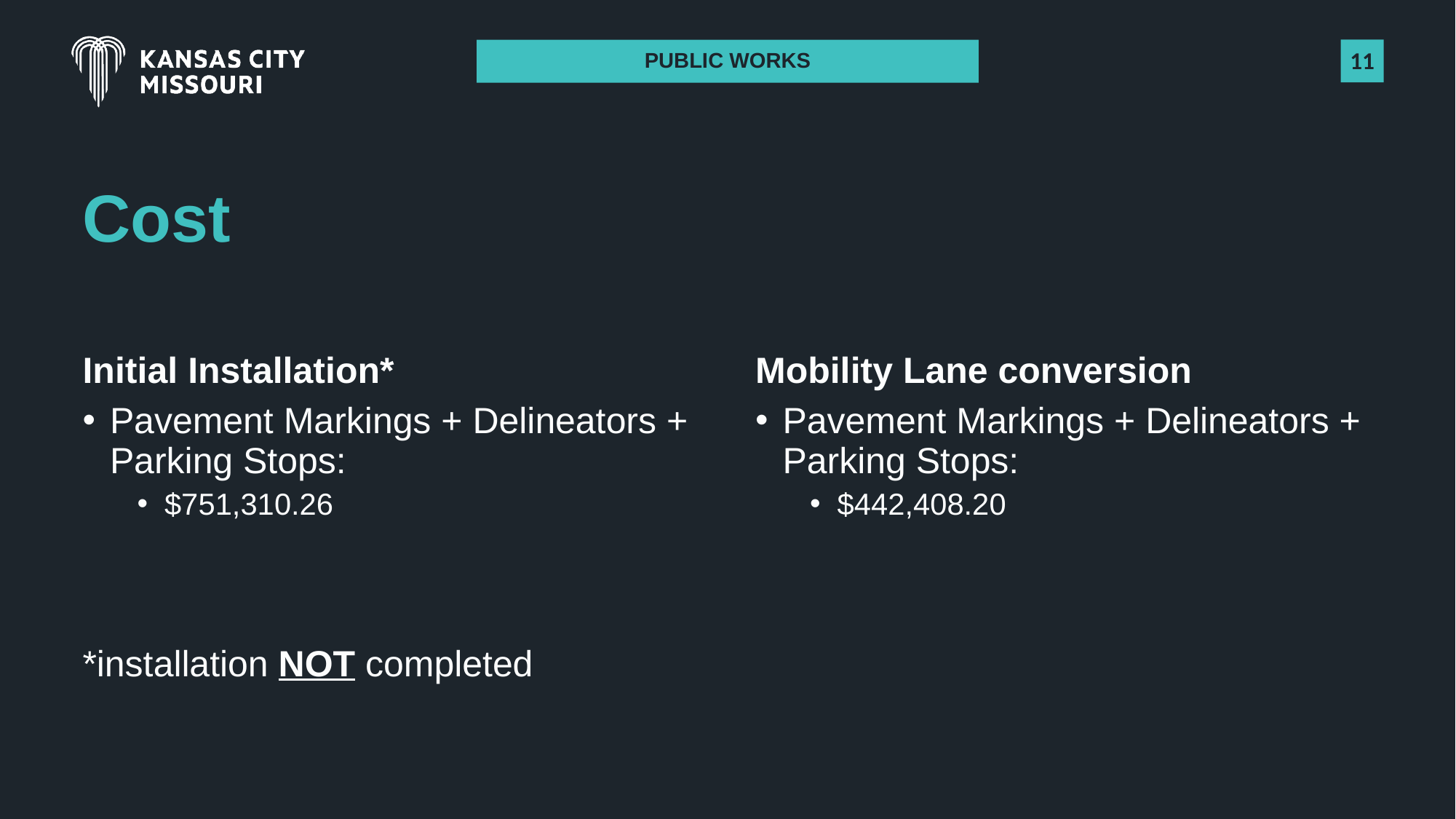

PUBLIC WORKS
# Cost
Initial Installation*
Mobility Lane conversion
Pavement Markings + Delineators + Parking Stops:
$751,310.26

*installation NOT completed
Pavement Markings + Delineators + Parking Stops:
$442,408.20